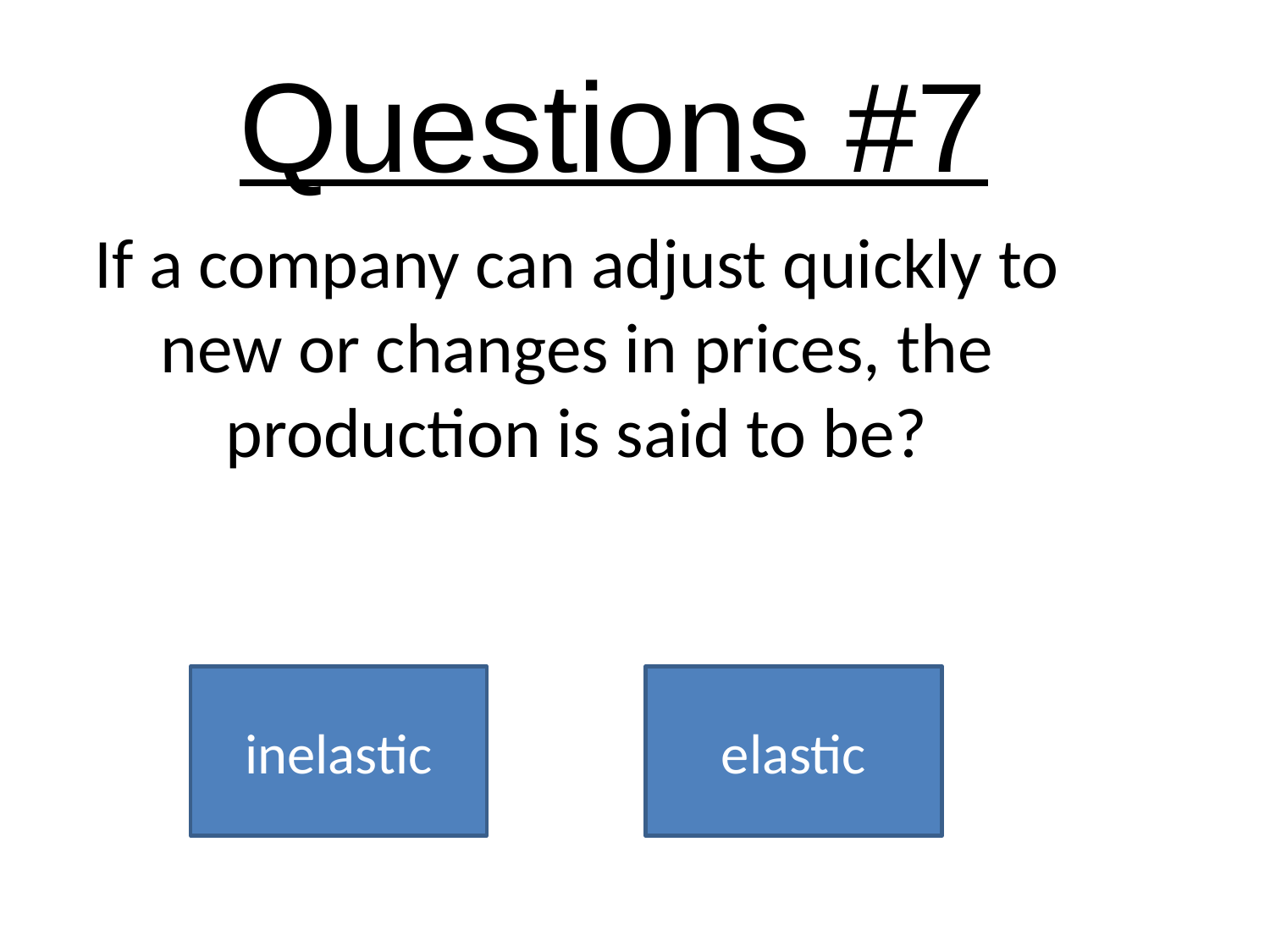

# Questions #7
If a company can adjust quickly to new or changes in prices, the production is said to be?
inelastic
elastic